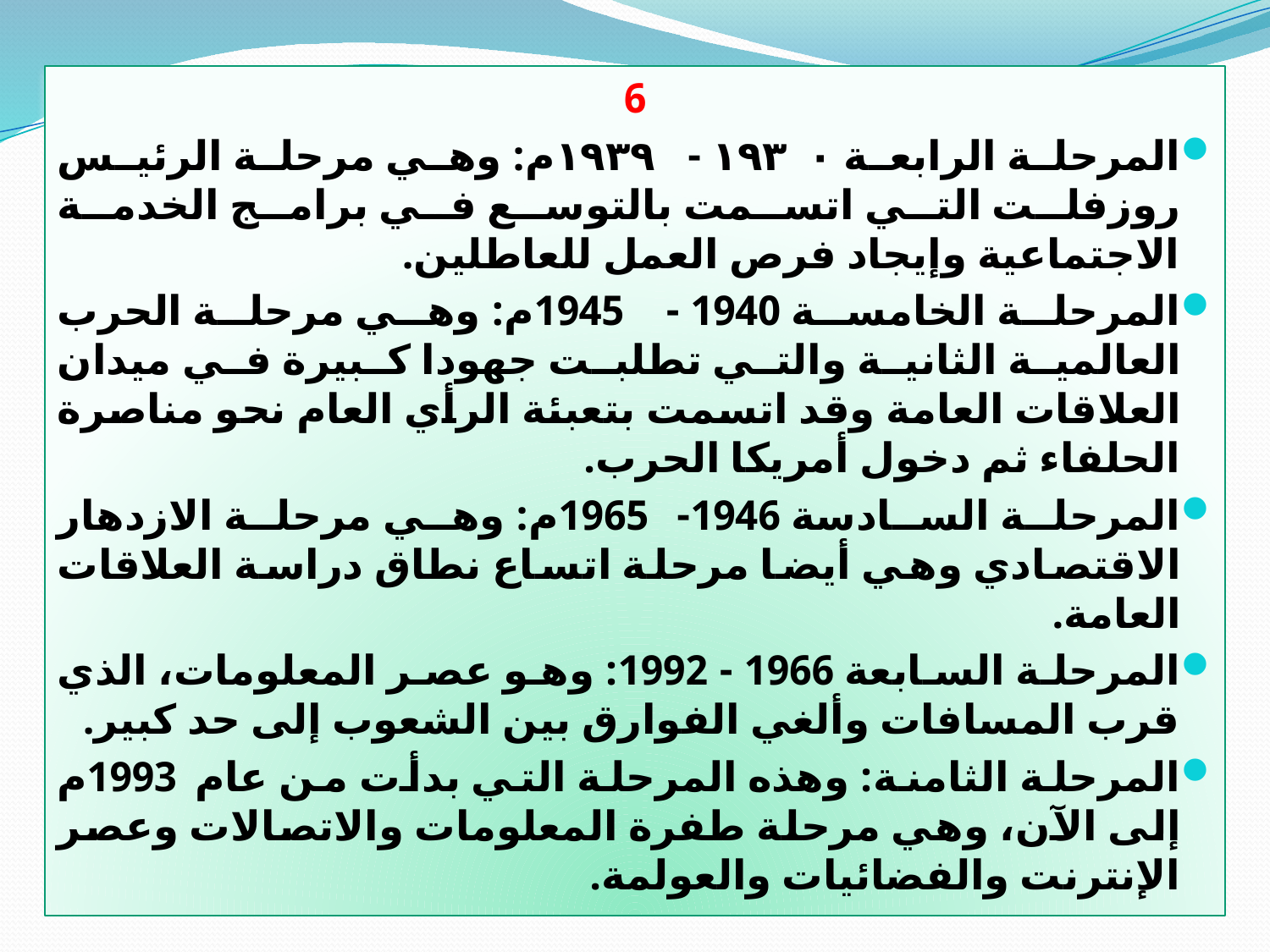

6
المرحلة الرابعة ۱۹۳۰ - ۱۹۳۹م: وهي مرحلة الرئيس روزفلت التي اتسمت بالتوسع في برامج الخدمة الاجتماعية وإيجاد فرص العمل للعاطلين.
المرحلة الخامسة 1940 - 1945م: وهي مرحلة الحرب العالمية الثانية والتي تطلبت جهودا كبيرة في ميدان العلاقات العامة وقد اتسمت بتعبئة الرأي العام نحو مناصرة الحلفاء ثم دخول أمريكا الحرب.
المرحلة السادسة 1946-1965م: وهي مرحلة الازدهار الاقتصادي وهي أيضا مرحلة اتساع نطاق دراسة العلاقات العامة.
المرحلة السابعة 1966 - 1992: وهو عصر المعلومات، الذي قرب المسافات وألغي الفوارق بين الشعوب إلى حد كبير.
المرحلة الثامنة: وهذه المرحلة التي بدأت من عام 1993م إلى الآن، وهي مرحلة طفرة المعلومات والاتصالات وعصر الإنترنت والفضائيات والعولمة.